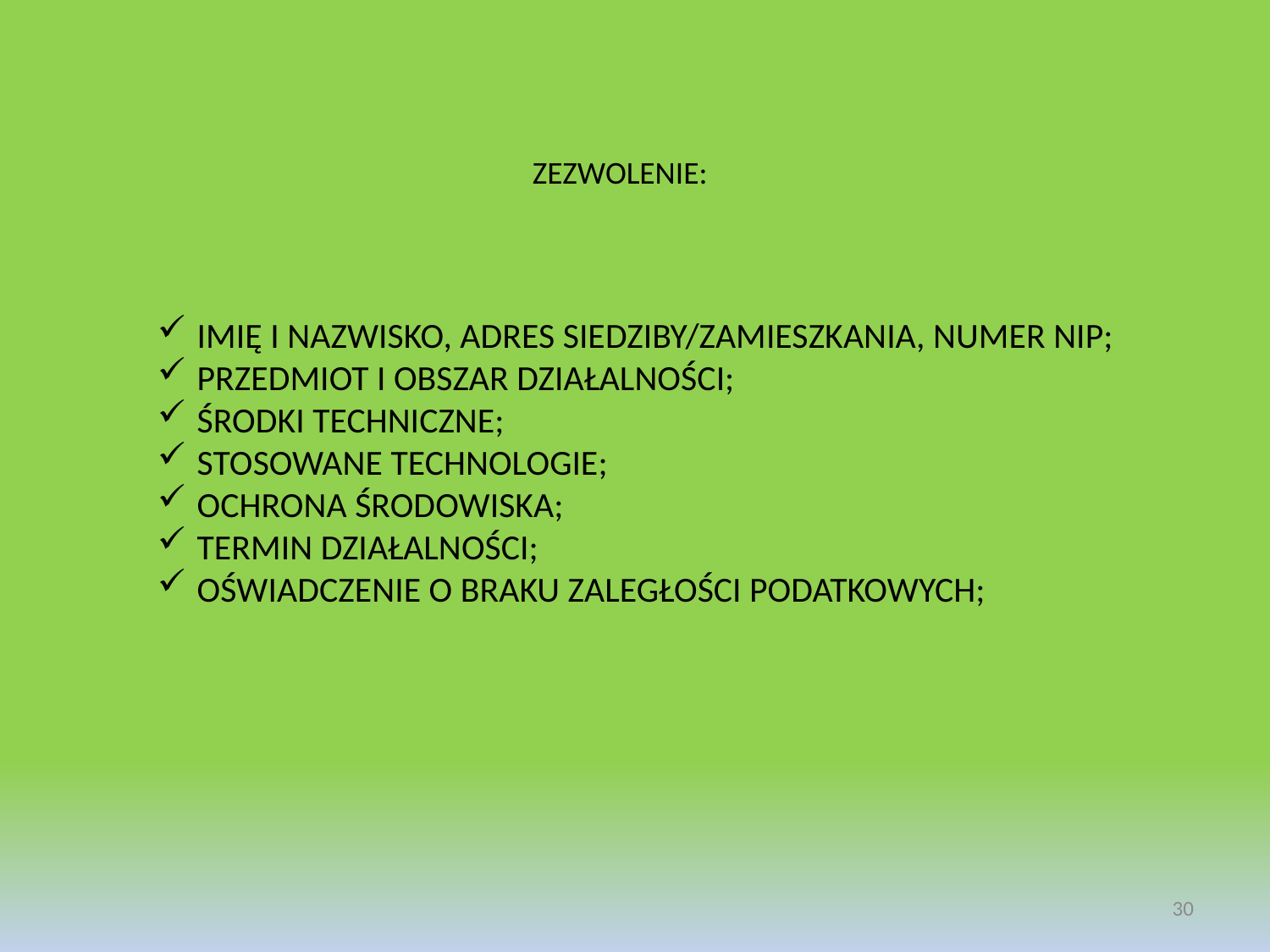

ZEZWOLENIE:
IMIĘ I NAZWISKO, ADRES SIEDZIBY/ZAMIESZKANIA, NUMER NIP;
PRZEDMIOT I OBSZAR DZIAŁALNOŚCI;
ŚRODKI TECHNICZNE;
STOSOWANE TECHNOLOGIE;
OCHRONA ŚRODOWISKA;
TERMIN DZIAŁALNOŚCI;
OŚWIADCZENIE O BRAKU ZALEGŁOŚCI PODATKOWYCH;

30